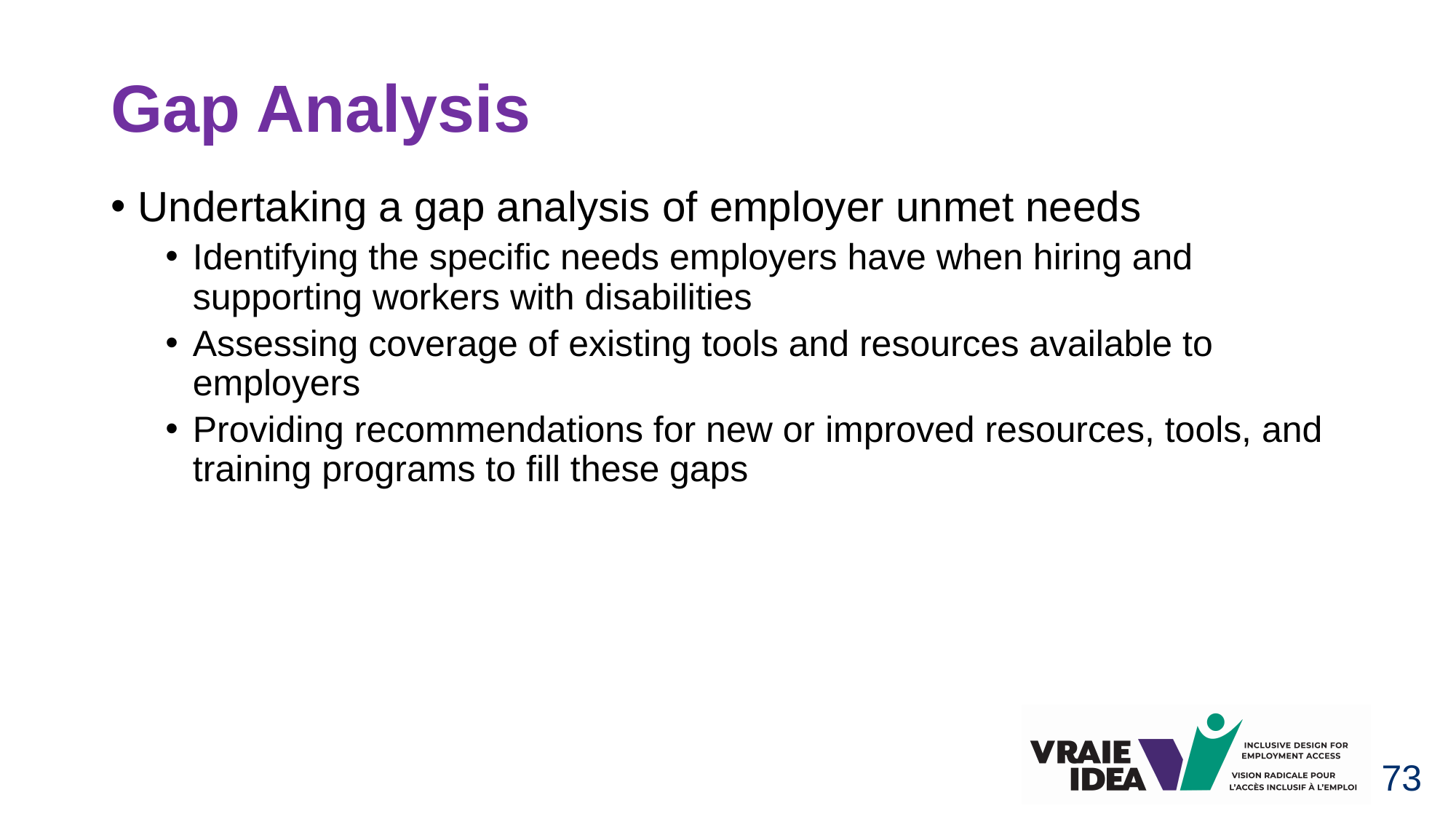

# Gap Analysis
Undertaking a gap analysis of employer unmet needs
Identifying the specific needs employers have when hiring and supporting workers with disabilities
Assessing coverage of existing tools and resources available to employers
Providing recommendations for new or improved resources, tools, and training programs to fill these gaps